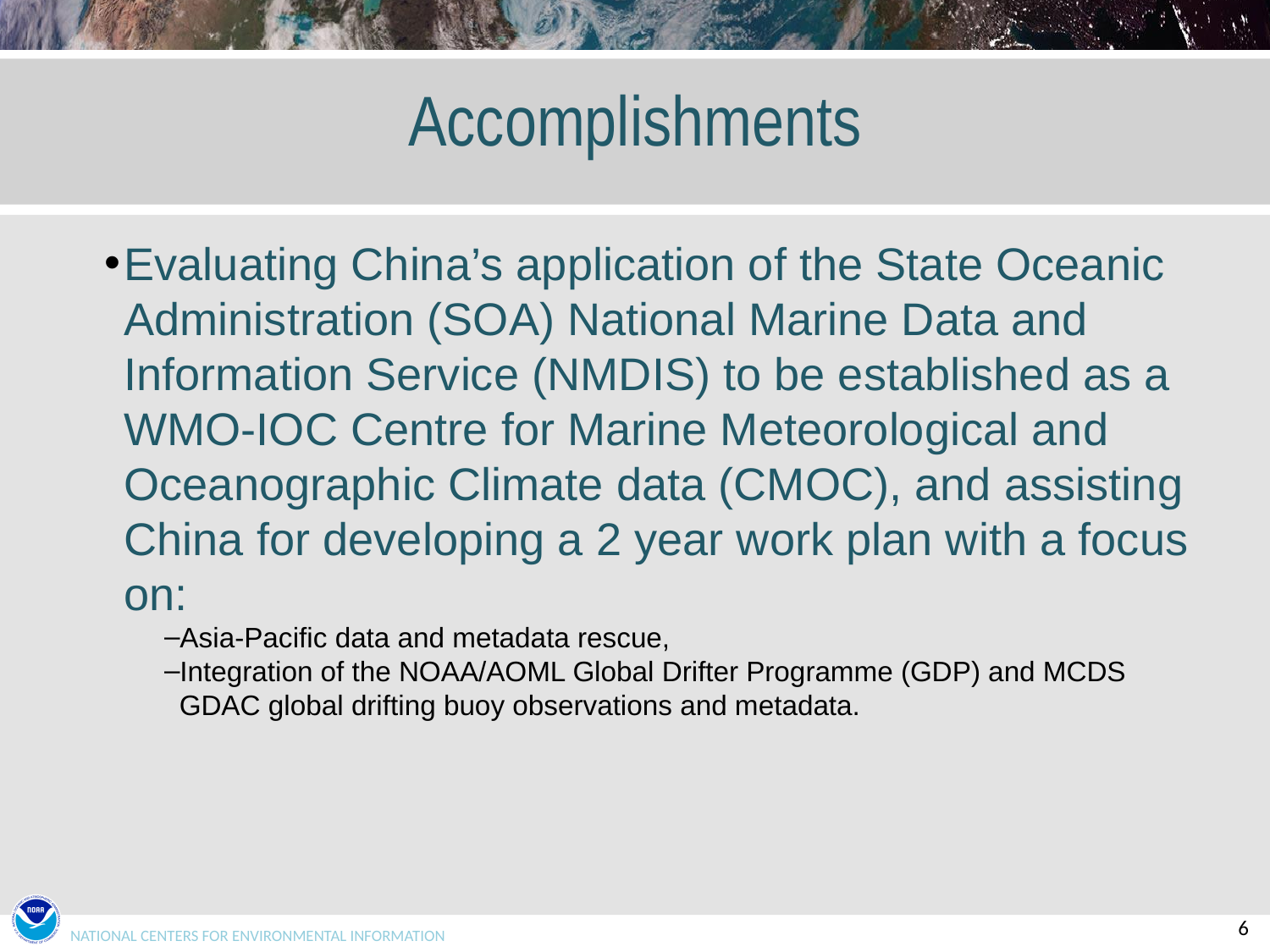

# Accomplishments
Evaluating China’s application of the State Oceanic Administration (SOA) National Marine Data and Information Service (NMDIS) to be established as a WMO-IOC Centre for Marine Meteorological and Oceanographic Climate data (CMOC), and assisting China for developing a 2 year work plan with a focus on:
Asia-Pacific data and metadata rescue,
Integration of the NOAA/AOML Global Drifter Programme (GDP) and MCDS GDAC global drifting buoy observations and metadata.